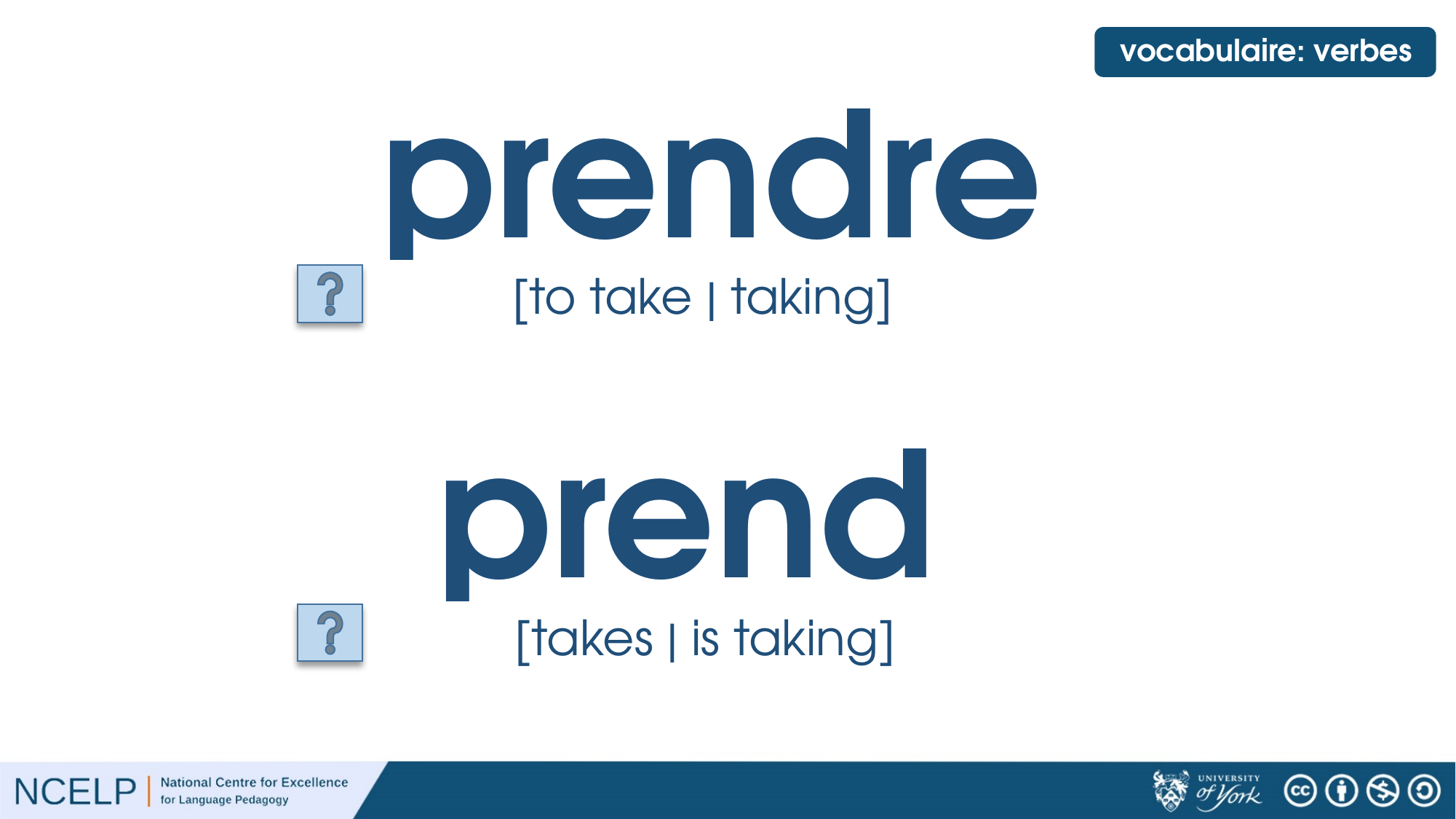

# vocabulaire: verbes

prendre
[to take | taking]

prend
[takes | is taking]